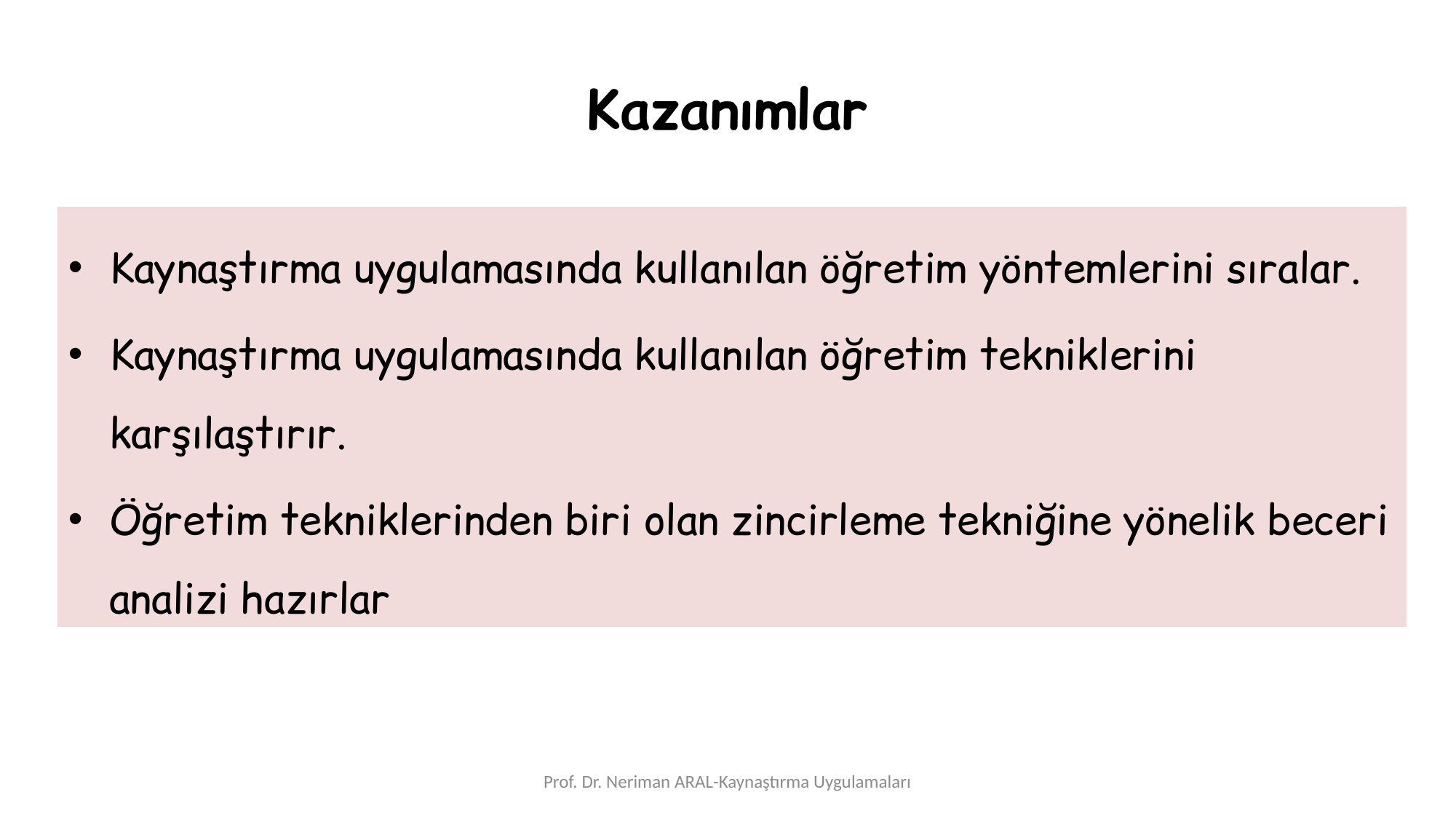

Kazanımlar
Kaynaştırma uygulamasında kullanılan öğretim yöntemlerini sıralar.
Kaynaştırma uygulamasında kullanılan öğretim tekniklerini karşılaştırır.
Öğretim tekniklerinden biri olan zincirleme tekniğine yönelik beceri analizi hazırlar

Prof. Dr. Neriman ARAL-Kaynaştırma Uygulamaları